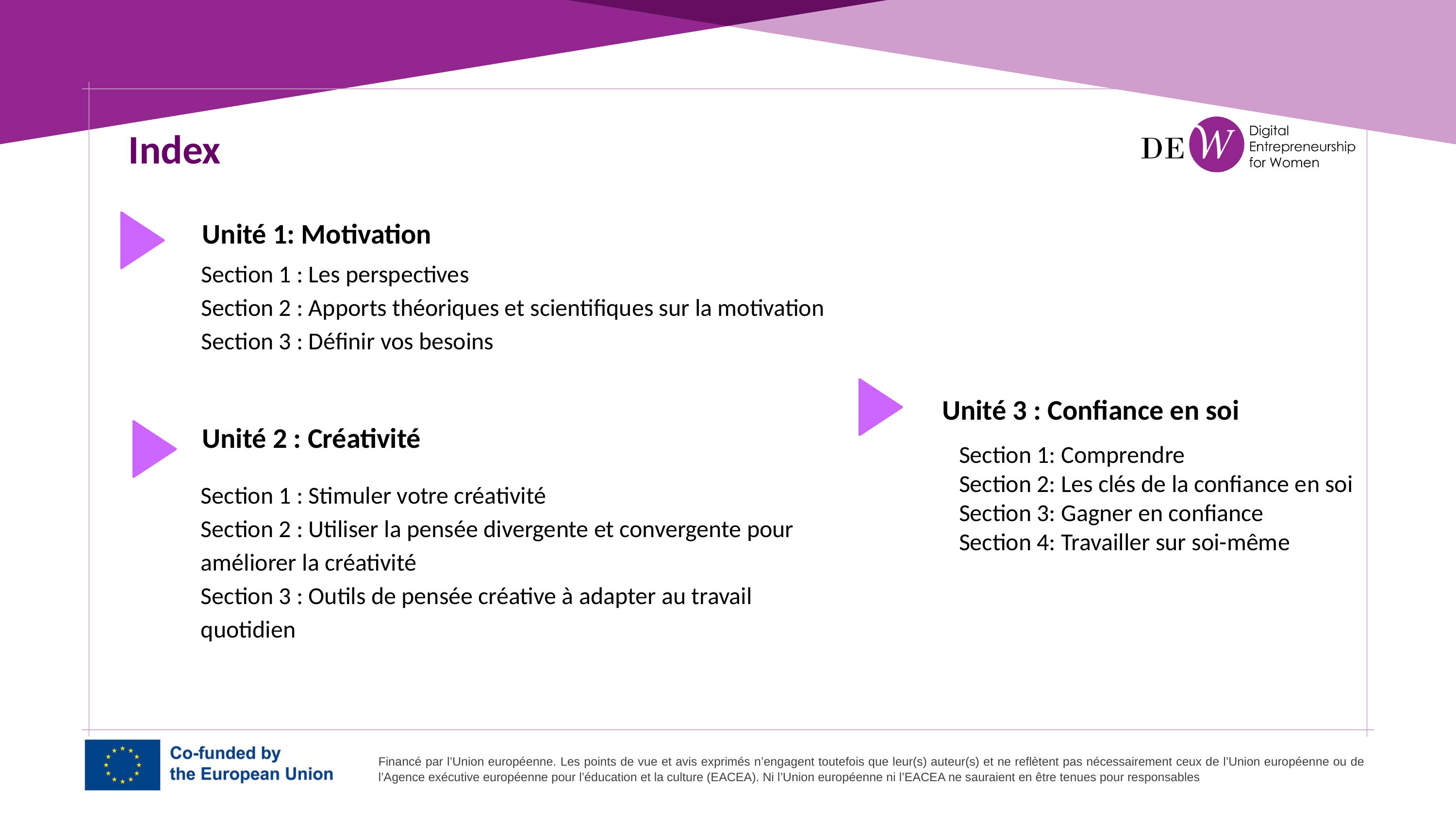

Index
Unité 1: Motivation
Section 1 : Les perspectives
Section 2 : Apports théoriques et scientifiques sur la motivation
Section 3 : Définir vos besoins

Unité 3 : Confiance en soi
Section 1: Comprendre
Section 2: Les clés de la confiance en soi
Section 3: Gagner en confiance
Section 4: Travailler sur soi-même
Unité 2 : Créativité
Section 1 : Stimuler votre créativité
Section 2 : Utiliser la pensée divergente et convergente pour améliorer la créativité
Section 3 : Outils de pensée créative à adapter au travail quotidien